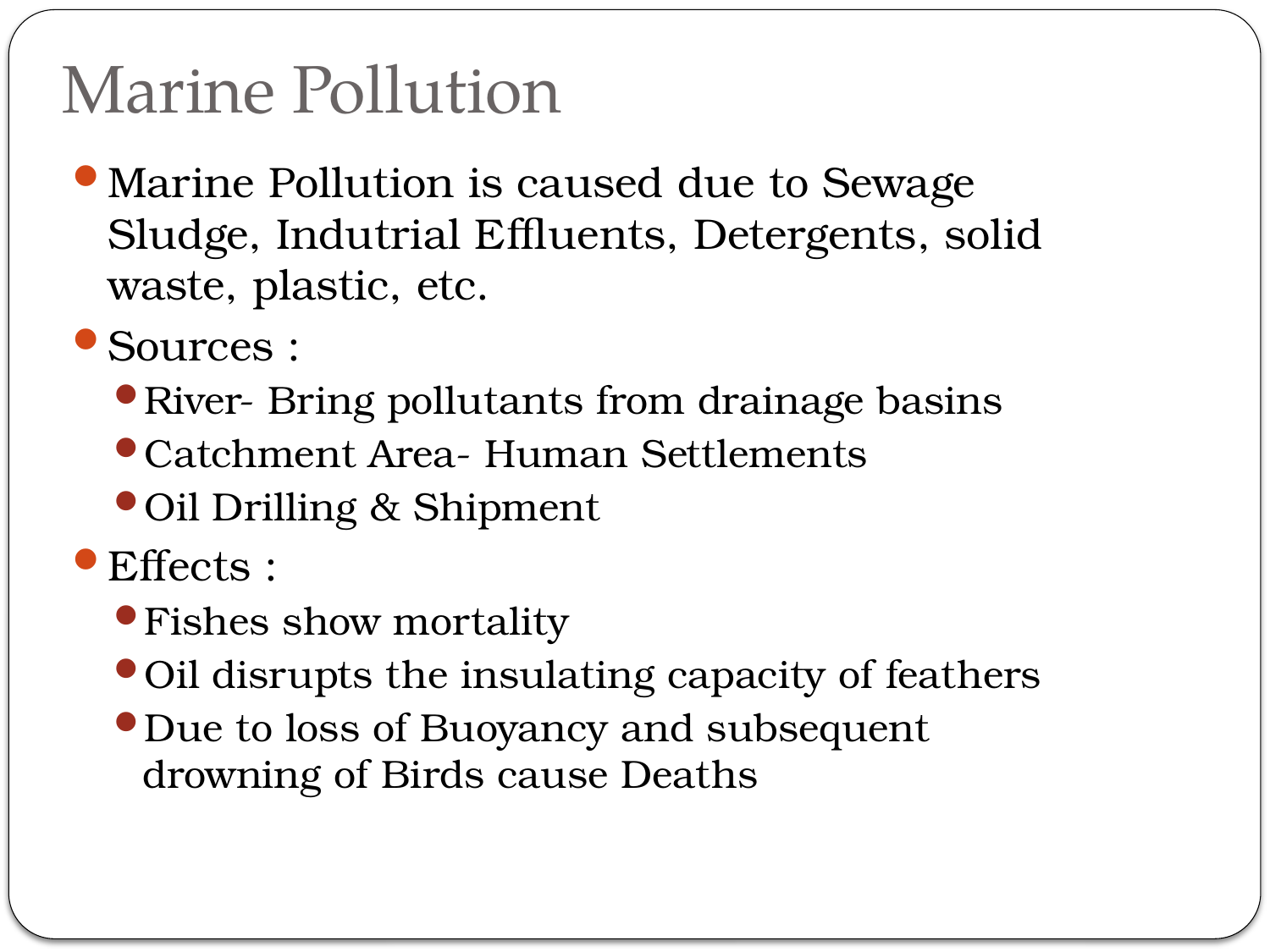

# Marine Pollution
Marine Pollution is caused due to Sewage Sludge, Indutrial Effluents, Detergents, solid waste, plastic, etc.
Sources :
River- Bring pollutants from drainage basins
Catchment Area- Human Settlements
Oil Drilling & Shipment
Effects :
Fishes show mortality
Oil disrupts the insulating capacity of feathers
Due to loss of Buoyancy and subsequent drowning of Birds cause Deaths